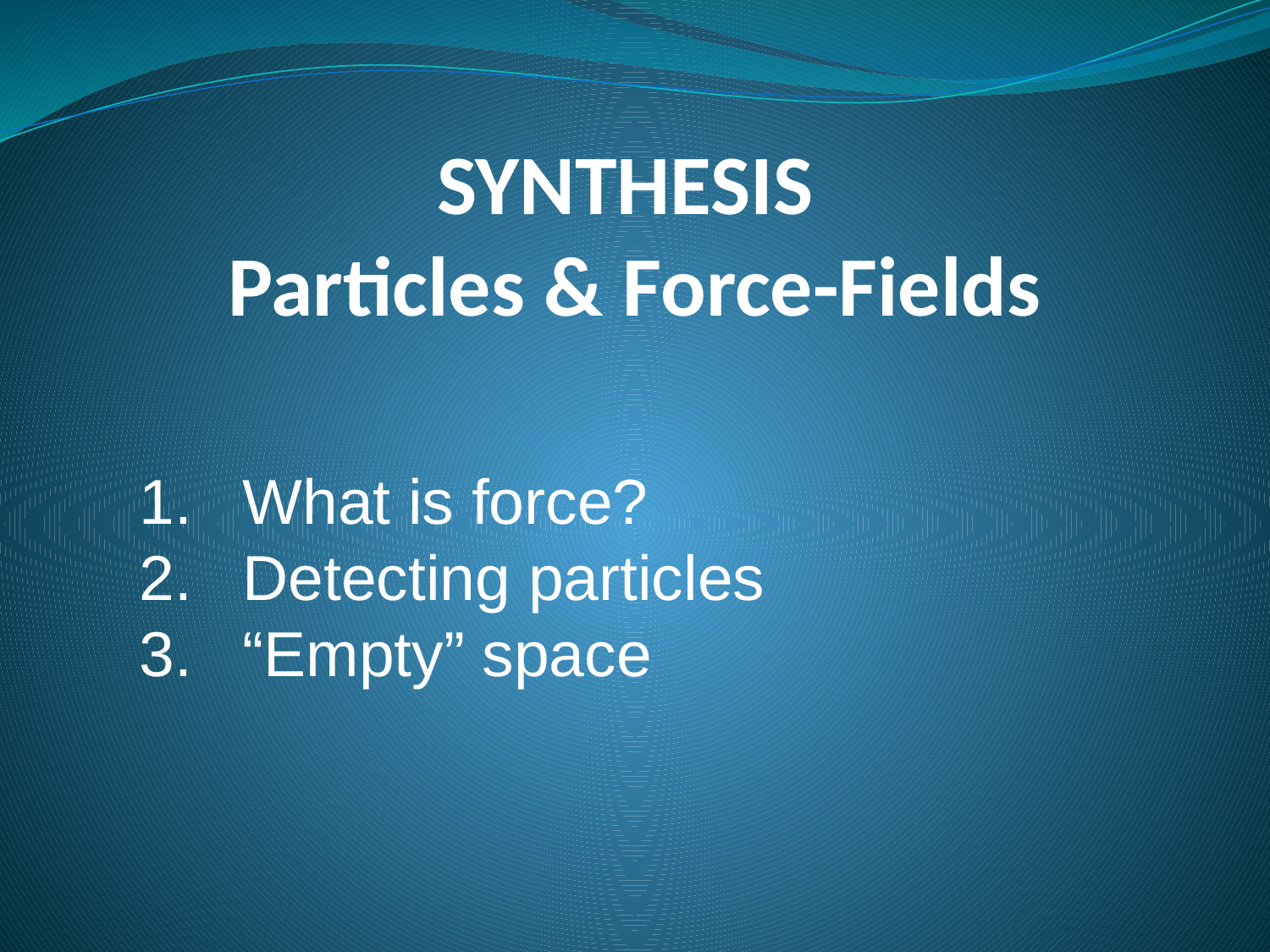

SYNTHESIS
Particles & Force-Fields

What is force?
Detecting particles
“Empty” space